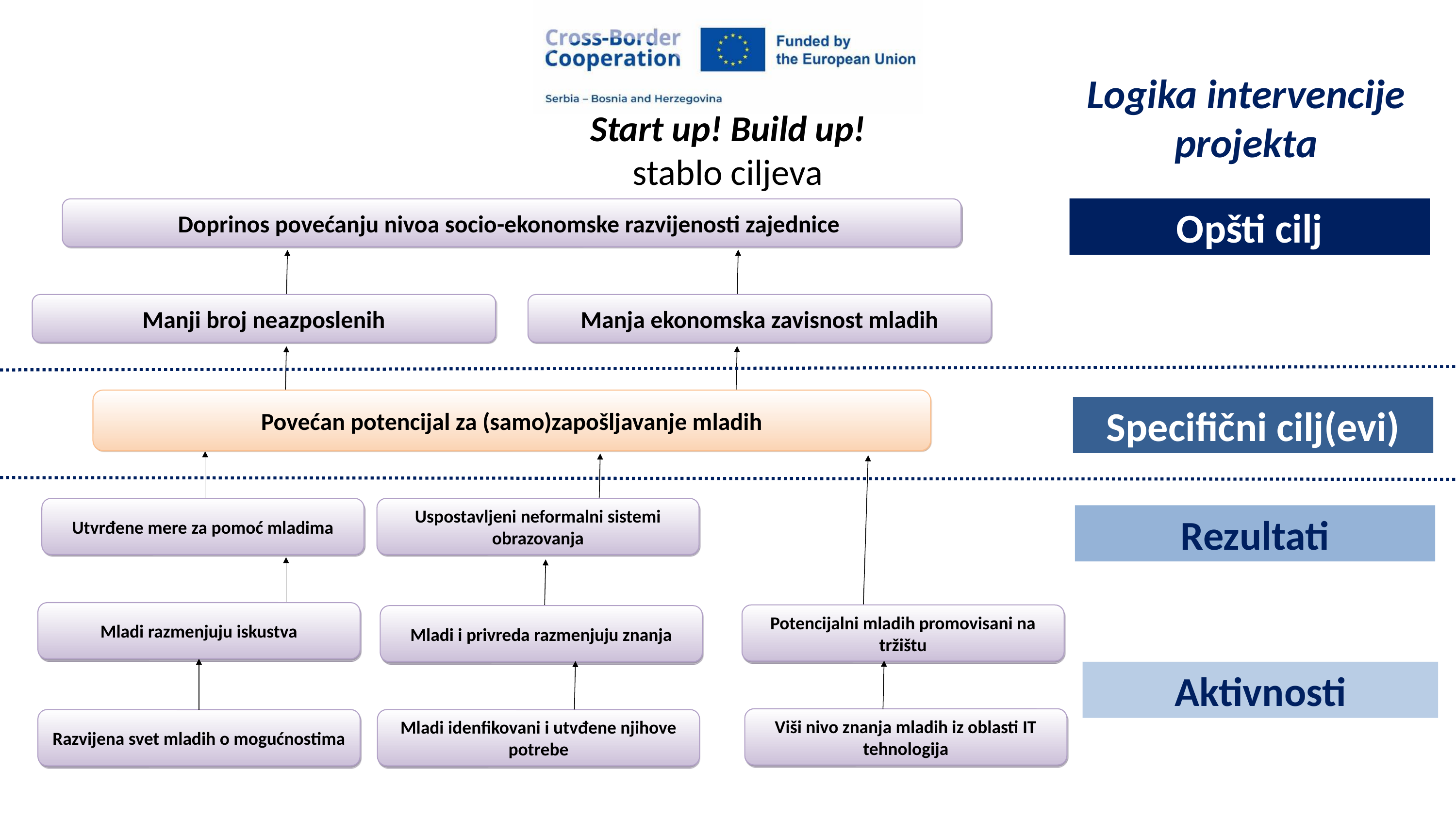

Logika intervencije
projekta
Start up! Build up!
stablo ciljeva
Opšti cilj
Doprinos povećanju nivoa socio-ekonomske razvijenosti zajednice
Manji broj neazposlenih
Manja ekonomska zavisnost mladih
Povećan potencijal za (samo)zapošljavanje mladih
Specifični cilj(evi)
Uspostavljeni neformalni sistemi obrazovanja
Utvrđene mere za pomoć mladima
Rezultati
Mladi razmenjuju iskustva
Potencijalni mladih promovisani na tržištu
Mladi i privreda razmenjuju znanja
Aktivnosti
Viši nivo znanja mladih iz oblasti IT tehnologija
Razvijena svet mladih o mogućnostima
Mladi idenfikovani i utvđene njihove potrebe